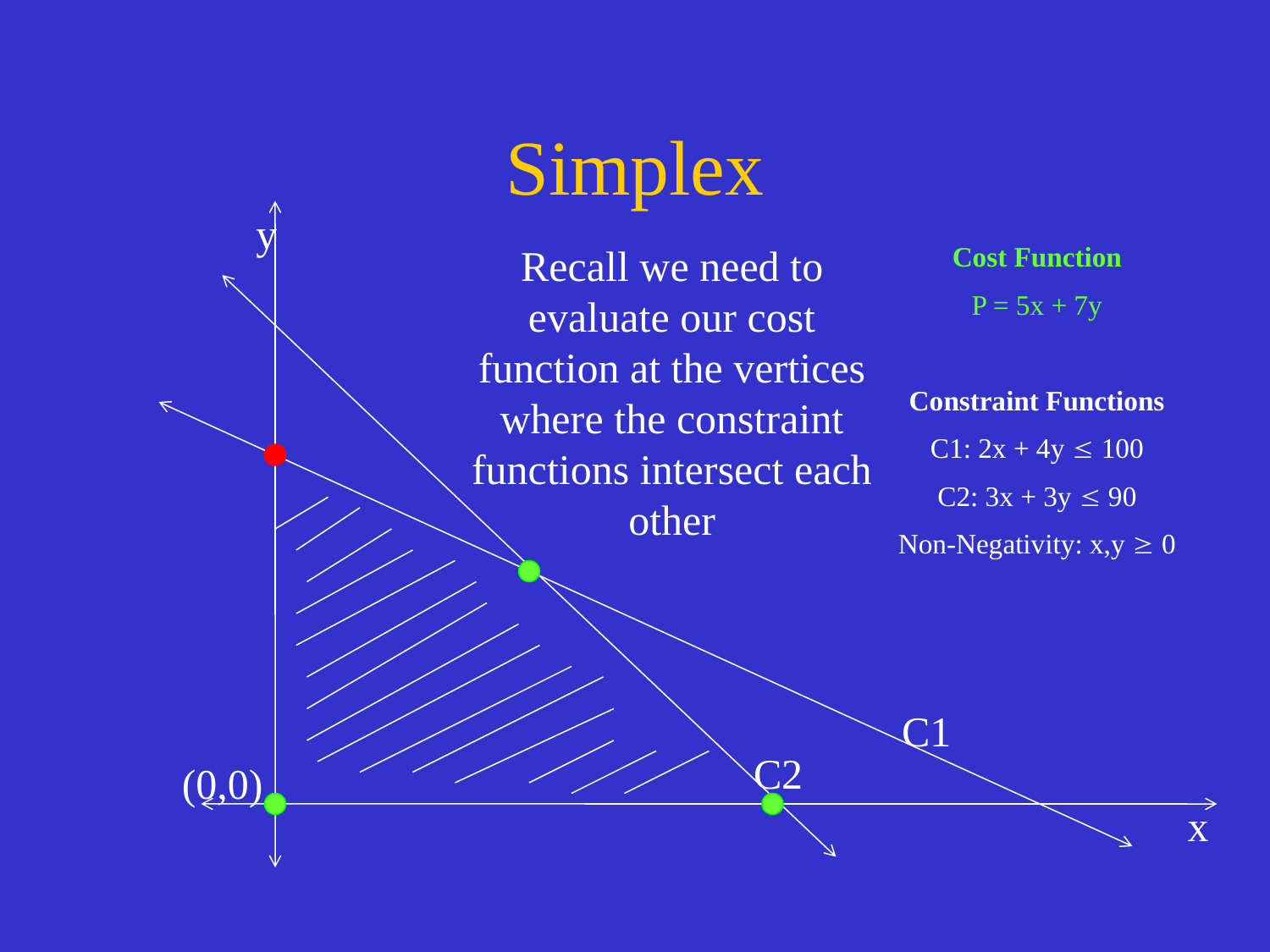

# Simplex
y

Recall we need to evaluate our cost function at the vertices where the constraint functions intersect each other
Cost Function
P = 5x + 7y

Constraint Functions
C1: 2x + 4y ≤ 100
C2: 3x + 3y ≤ 90
Non-Negativity: x,y ≥ 0

C1
C2
(0,0)

x